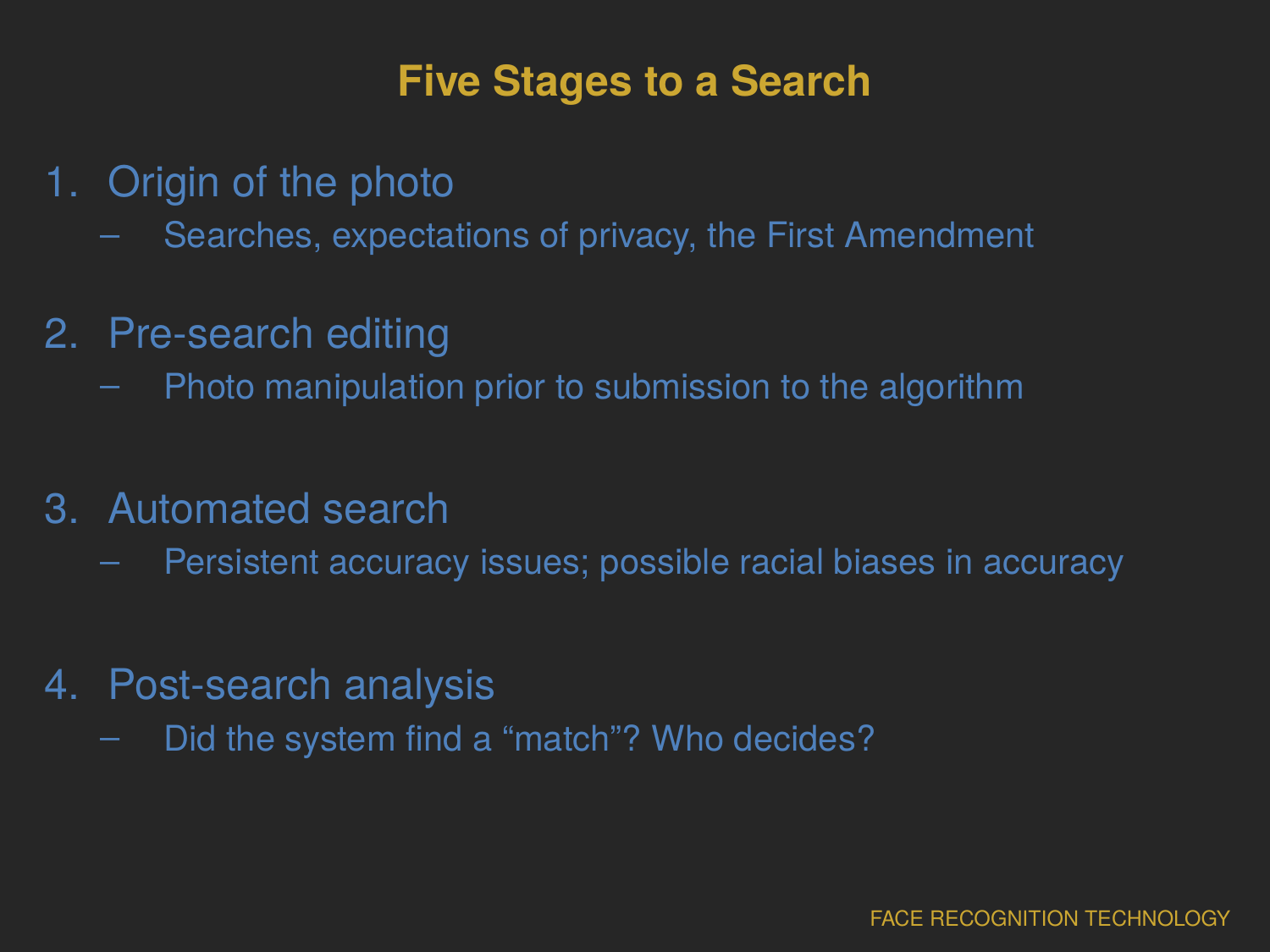

# Five Stages to a Search
Origin of the photo
Searches, expectations of privacy, the First Amendment
Pre-search editing
Photo manipulation prior to submission to the algorithm

Automated search
Persistent accuracy issues; possible racial biases in accuracy

Post-search analysis
Did the system find a “match”? Who decides?

FACE RECOGNITION TECHNOLOGY